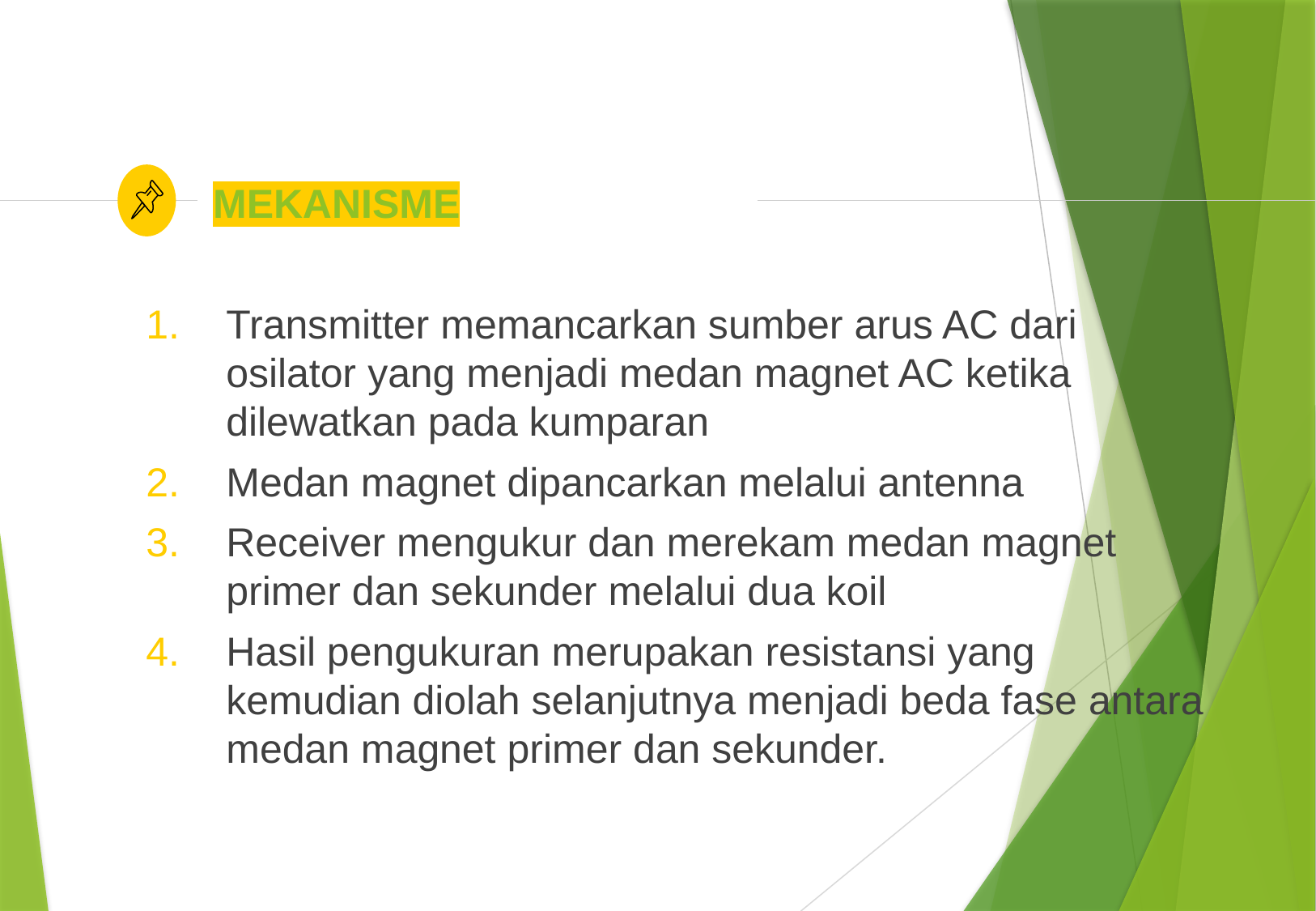

# MEKANISME

Transmitter memancarkan sumber arus AC dari osilator yang menjadi medan magnet AC ketika dilewatkan pada kumparan
Medan magnet dipancarkan melalui antenna
Receiver mengukur dan merekam medan magnet primer dan sekunder melalui dua koil
Hasil pengukuran merupakan resistansi yang kemudian diolah selanjutnya menjadi beda fase antara medan magnet primer dan sekunder.